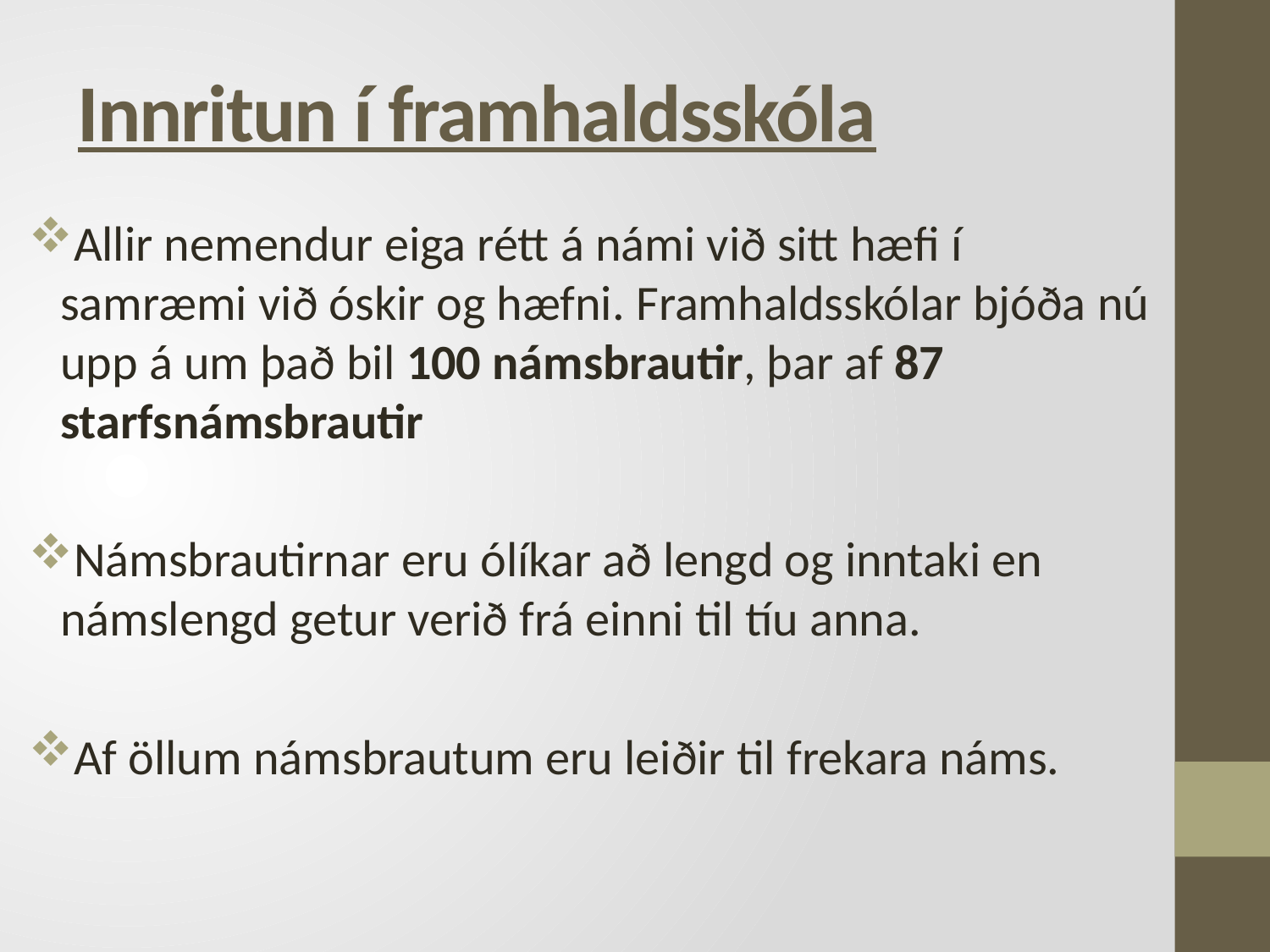

# Innritun í framhaldsskóla

Allir nemendur eiga rétt á námi við sitt hæfi í samræmi við óskir og hæfni. Framhaldsskólar bjóða nú upp á um það bil 100 námsbrautir, þar af 87 starfsnámsbrautir

Námsbrautirnar eru ólíkar að lengd og inntaki en námslengd getur verið frá einni til tíu anna.

Af öllum námsbrautum eru leiðir til frekara náms.